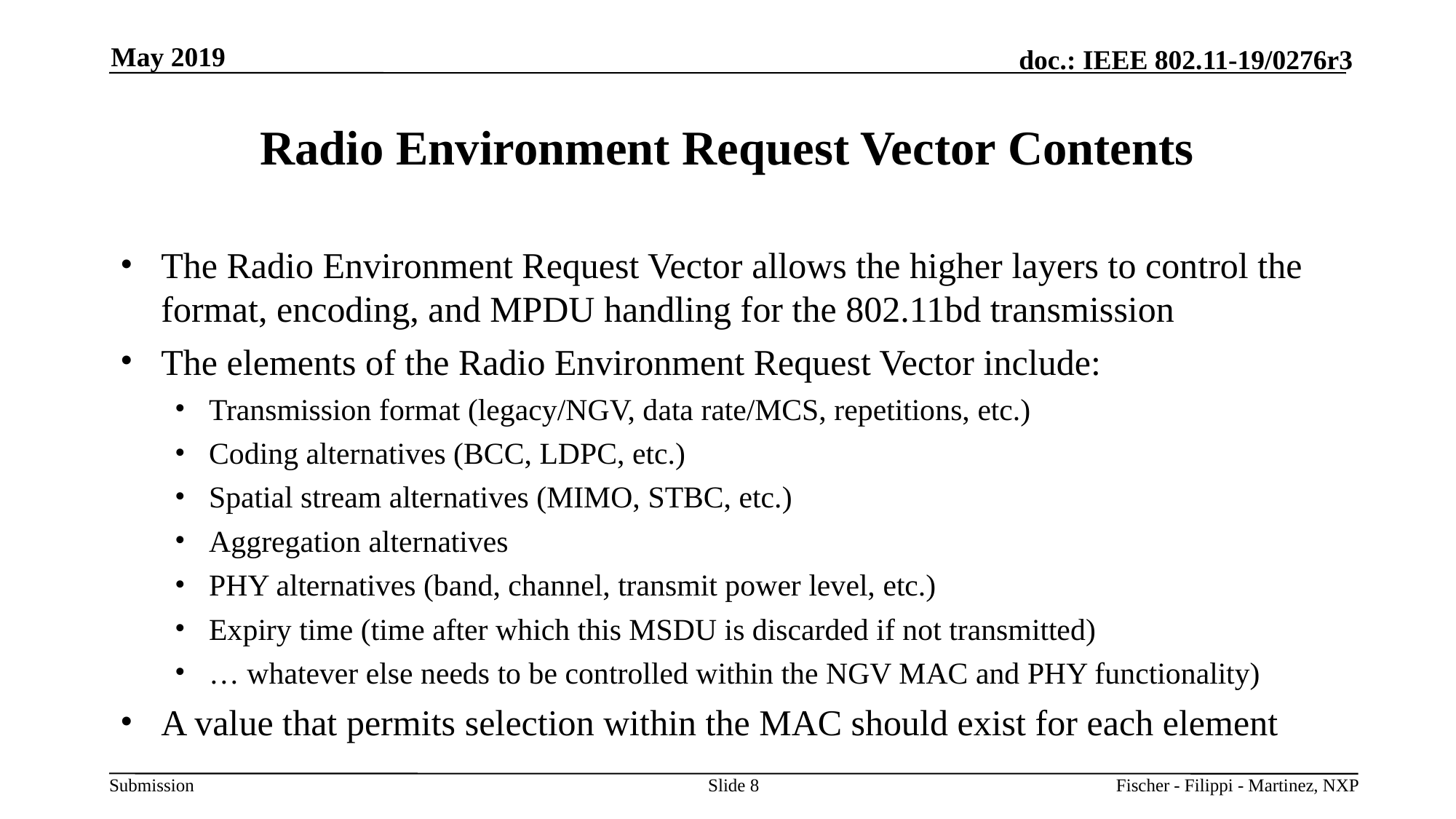

May 2019
# Radio Environment Request Vector Contents
The Radio Environment Request Vector allows the higher layers to control the format, encoding, and MPDU handling for the 802.11bd transmission
The elements of the Radio Environment Request Vector include:
Transmission format (legacy/NGV, data rate/MCS, repetitions, etc.)
Coding alternatives (BCC, LDPC, etc.)
Spatial stream alternatives (MIMO, STBC, etc.)
Aggregation alternatives
PHY alternatives (band, channel, transmit power level, etc.)
Expiry time (time after which this MSDU is discarded if not transmitted)
… whatever else needs to be controlled within the NGV MAC and PHY functionality)
A value that permits selection within the MAC should exist for each element
Slide 8
Fischer - Filippi - Martinez, NXP